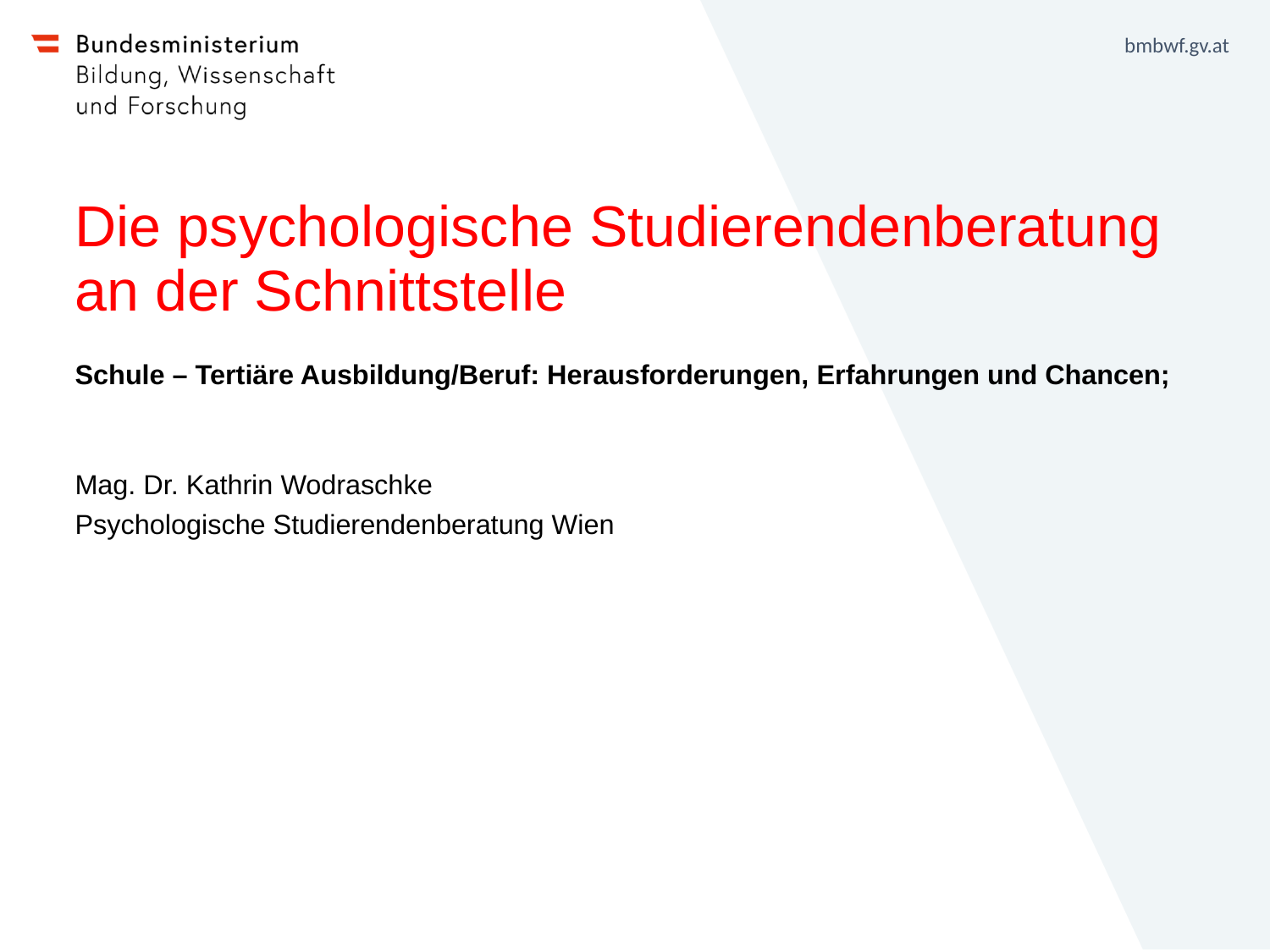

# Die psychologische Studierendenberatung an der Schnittstelle
Schule – Tertiäre Ausbildung/Beruf: Herausforderungen, Erfahrungen und Chancen;

Mag. Dr. Kathrin Wodraschke
Psychologische Studierendenberatung Wien